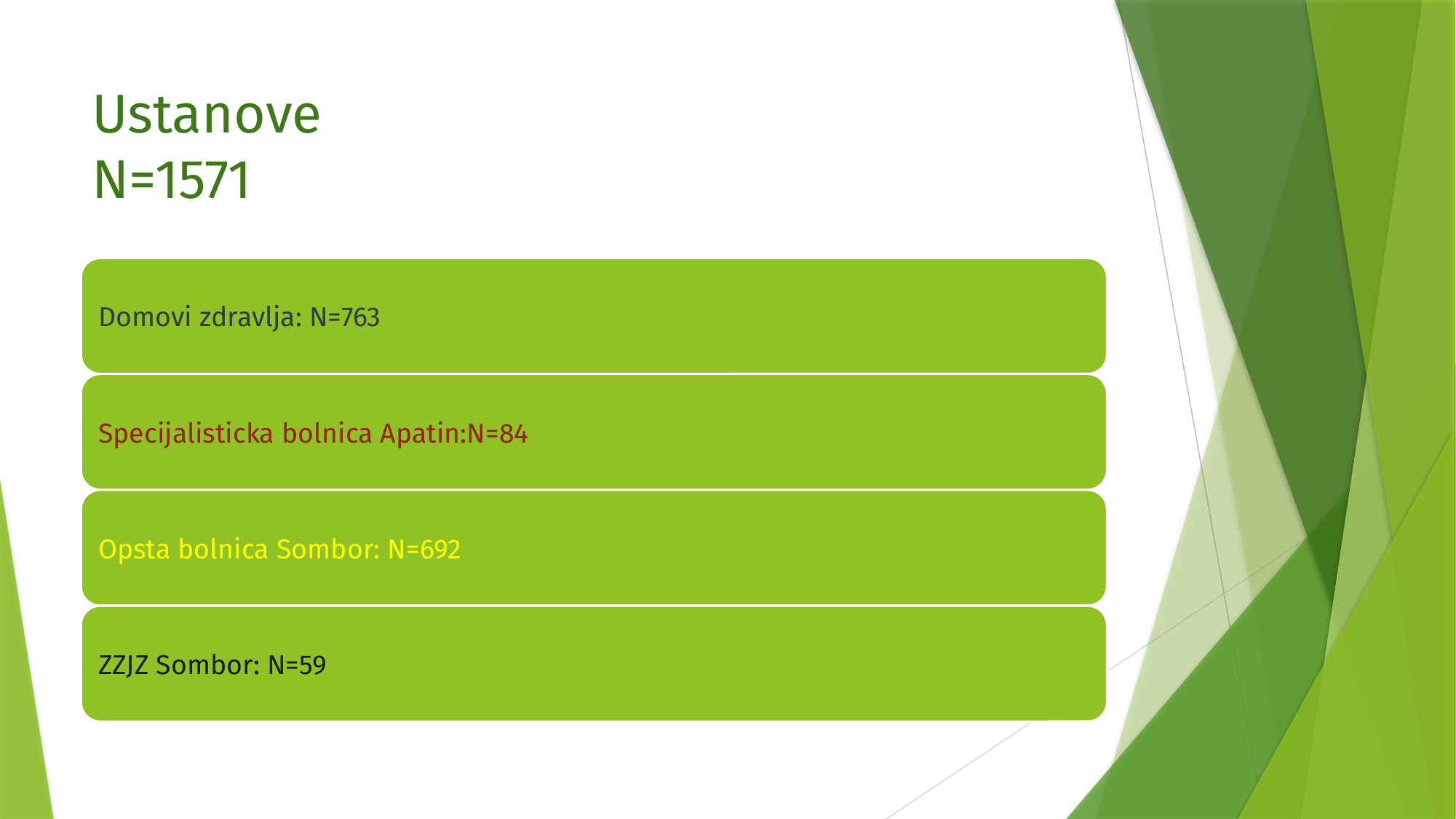

# Ustanove N=1571
Domovi zdravlja: N=763
Specijalisticka bolnica Apatin:N=84
Opsta bolnica Sombor: N=692
ZZJZ Sombor: N=59